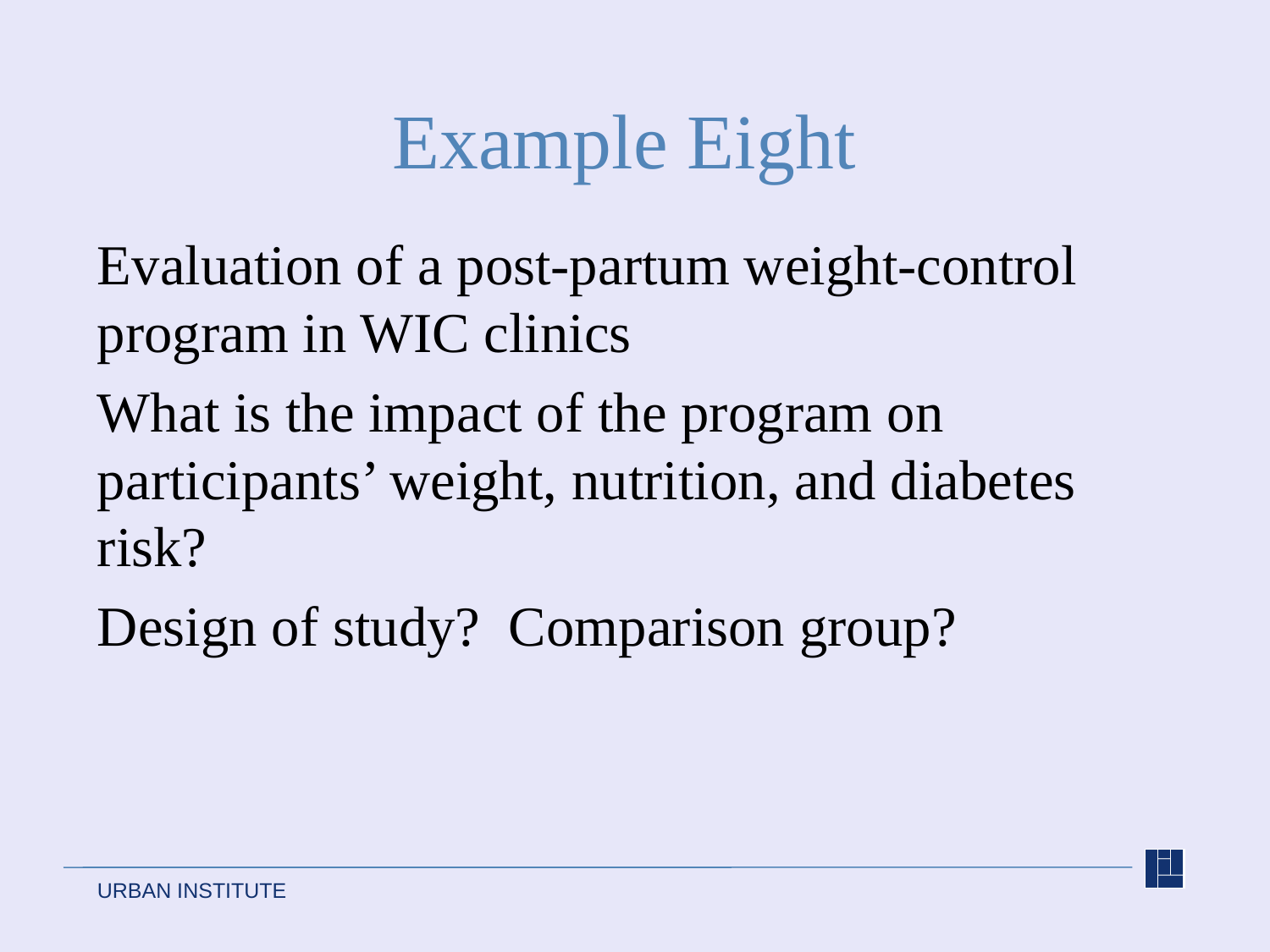

# Example Eight
Evaluation of a post-partum weight-control program in WIC clinics
What is the impact of the program on participants’ weight, nutrition, and diabetes risk?
Design of study?  Comparison group?